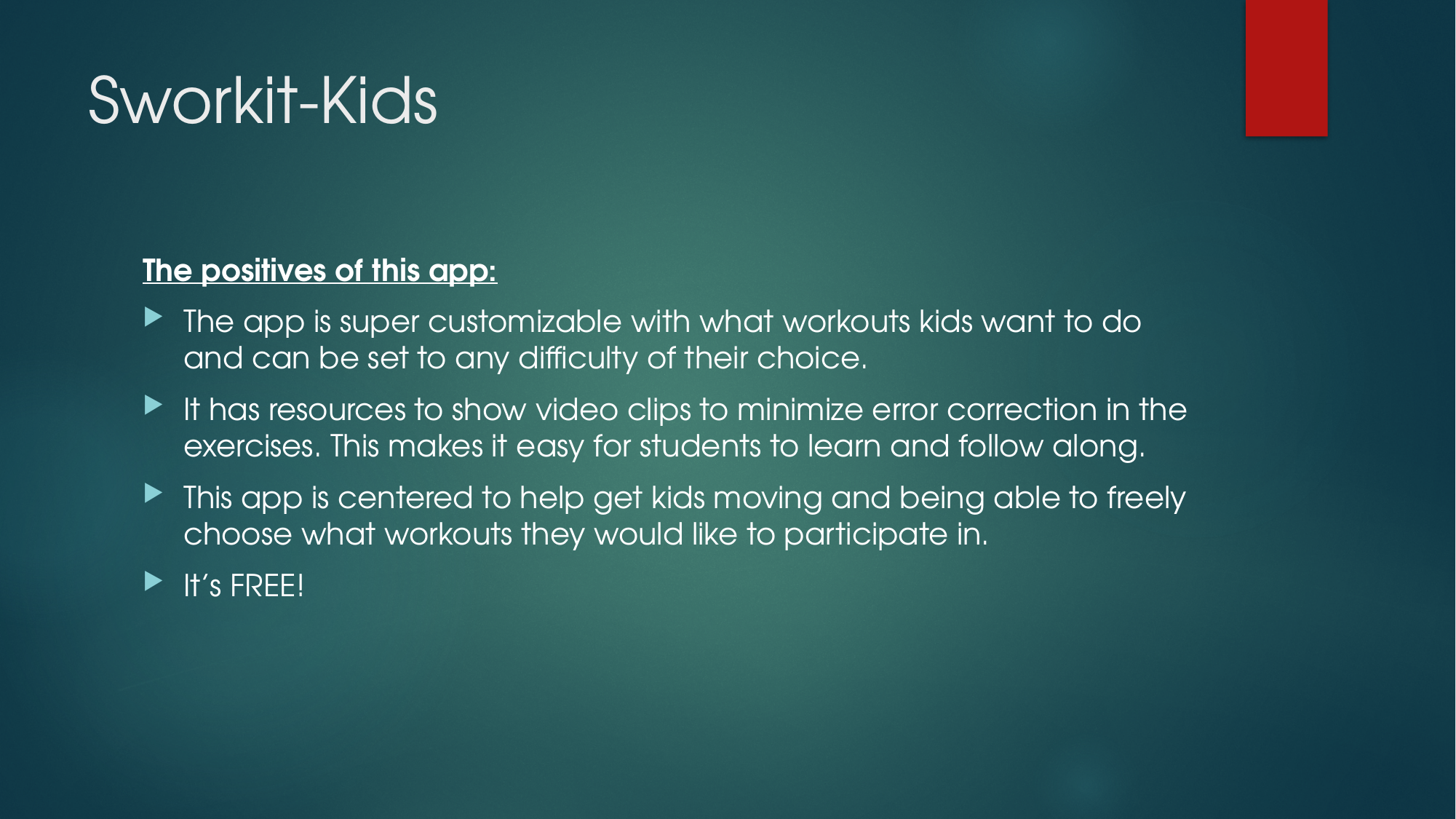

# Sworkit-Kids
The positives of this app:
The app is super customizable with what workouts kids want to do and can be set to any difficulty of their choice.
It has resources to show video clips to minimize error correction in the exercises. This makes it easy for students to learn and follow along.
This app is centered to help get kids moving and being able to freely choose what workouts they would like to participate in.
It’s FREE!